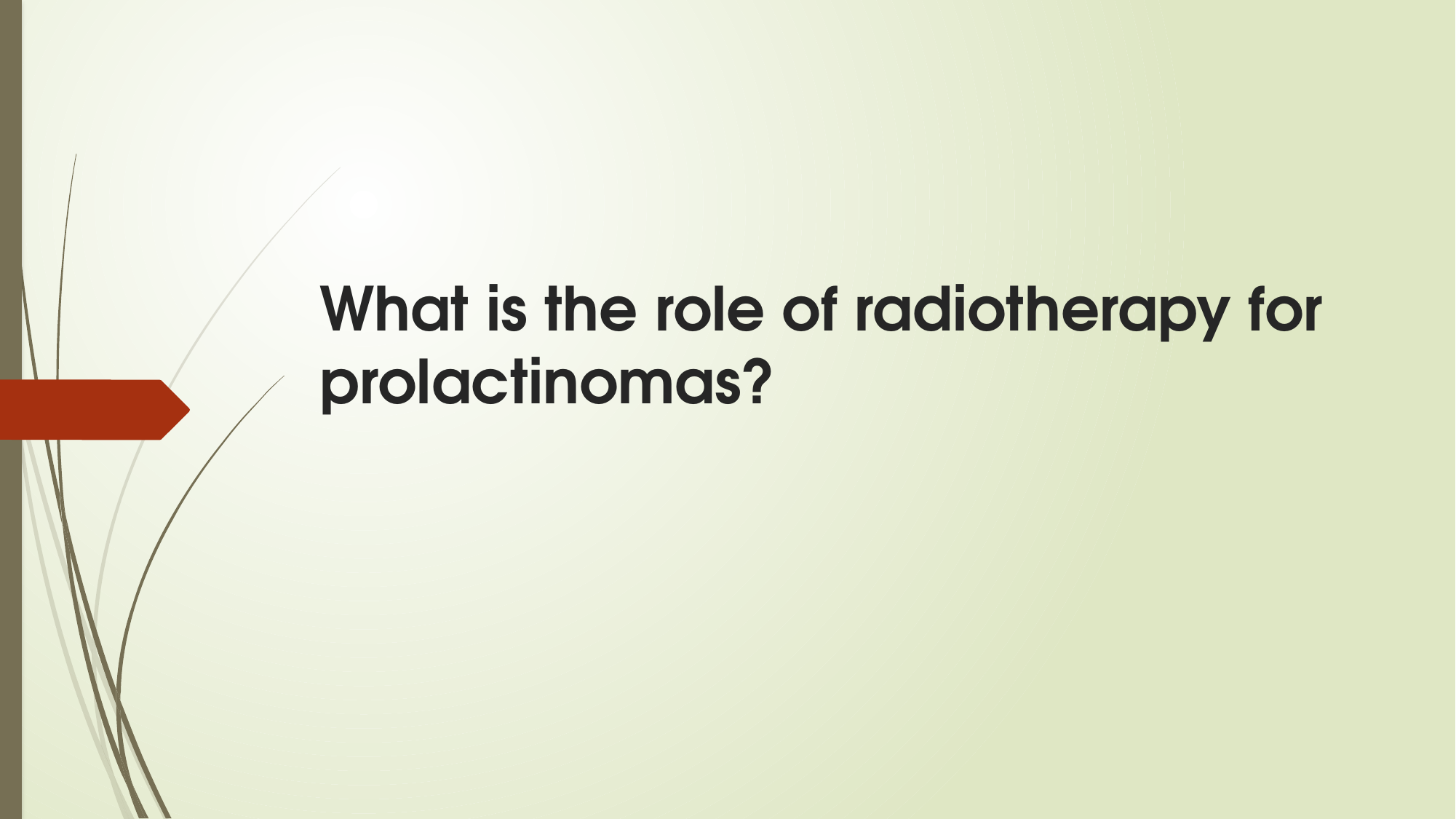

# What is the role of radiotherapy for prolactinomas?